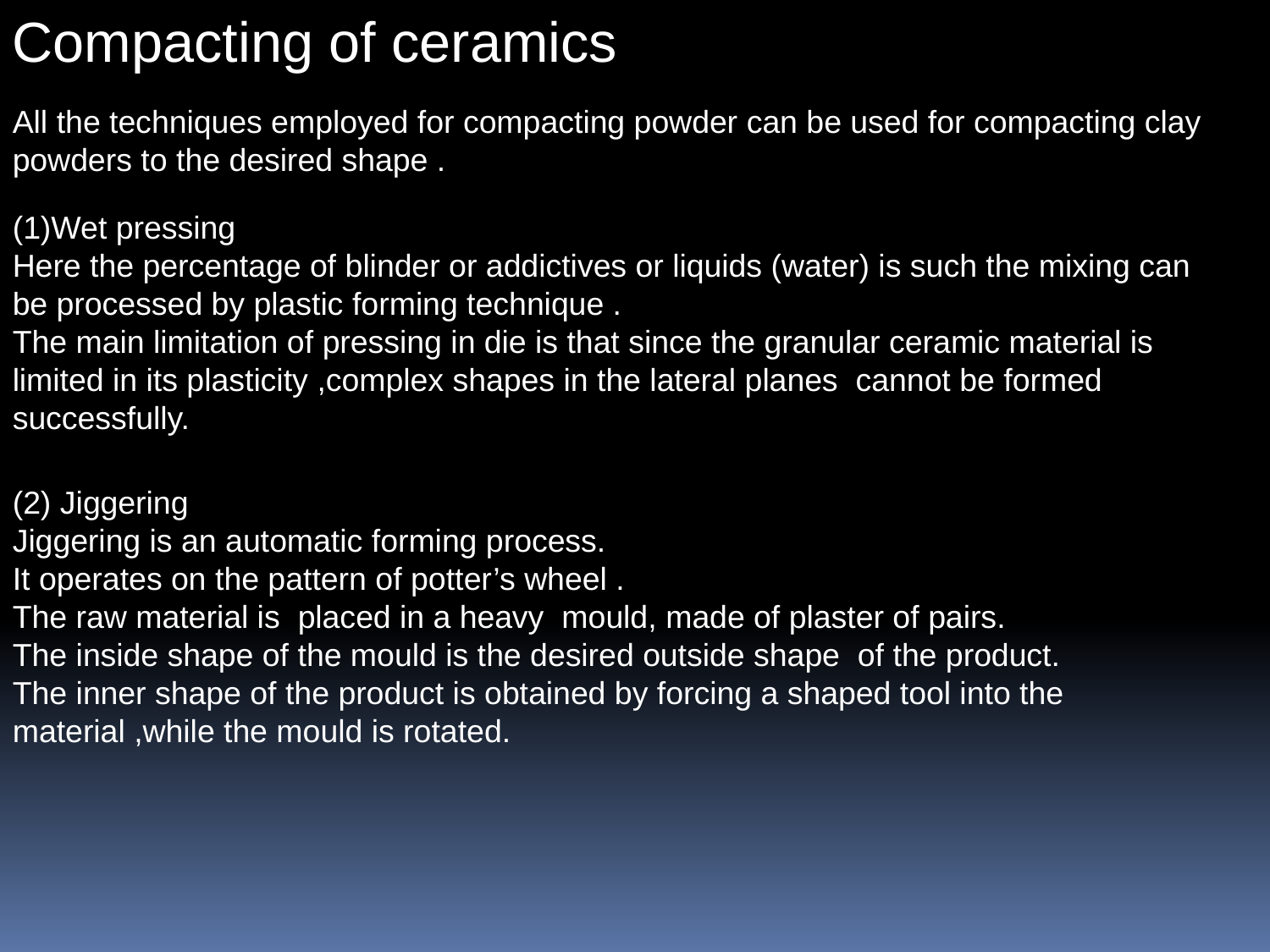

Compacting of ceramics
All the techniques employed for compacting powder can be used for compacting clay powders to the desired shape .
(1)Wet pressing
Here the percentage of blinder or addictives or liquids (water) is such the mixing can be processed by plastic forming technique .
The main limitation of pressing in die is that since the granular ceramic material is limited in its plasticity ,complex shapes in the lateral planes  cannot be formed successfully.

(2) Jiggering
Jiggering is an automatic forming process.
It operates on the pattern of potter’s wheel .
The raw material is  placed in a heavy  mould, made of plaster of pairs.
The inside shape of the mould is the desired outside shape  of the product.
The inner shape of the product is obtained by forcing a shaped tool into the material ,while the mould is rotated.